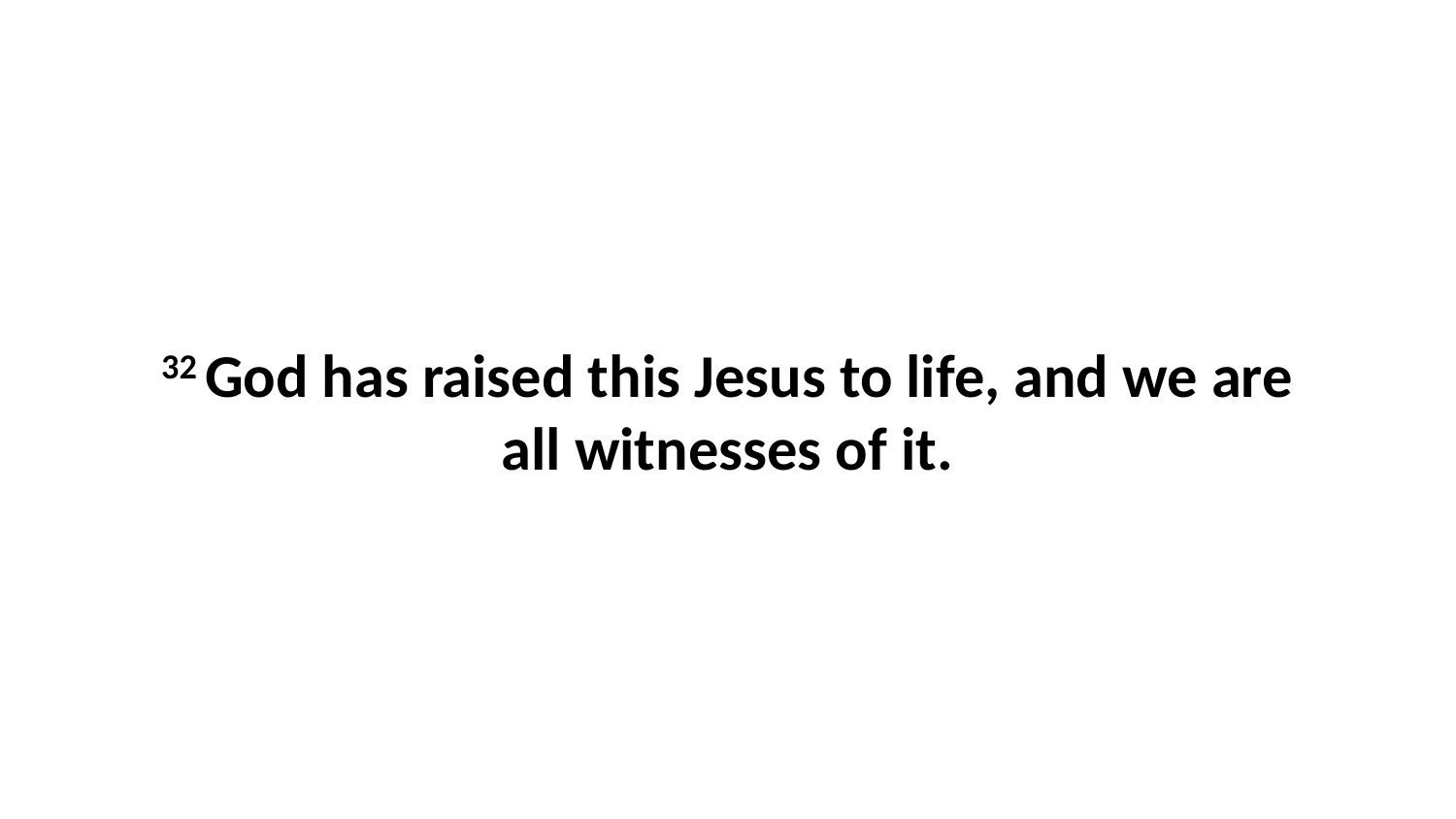

32 God has raised this Jesus to life, and we are all witnesses of it.